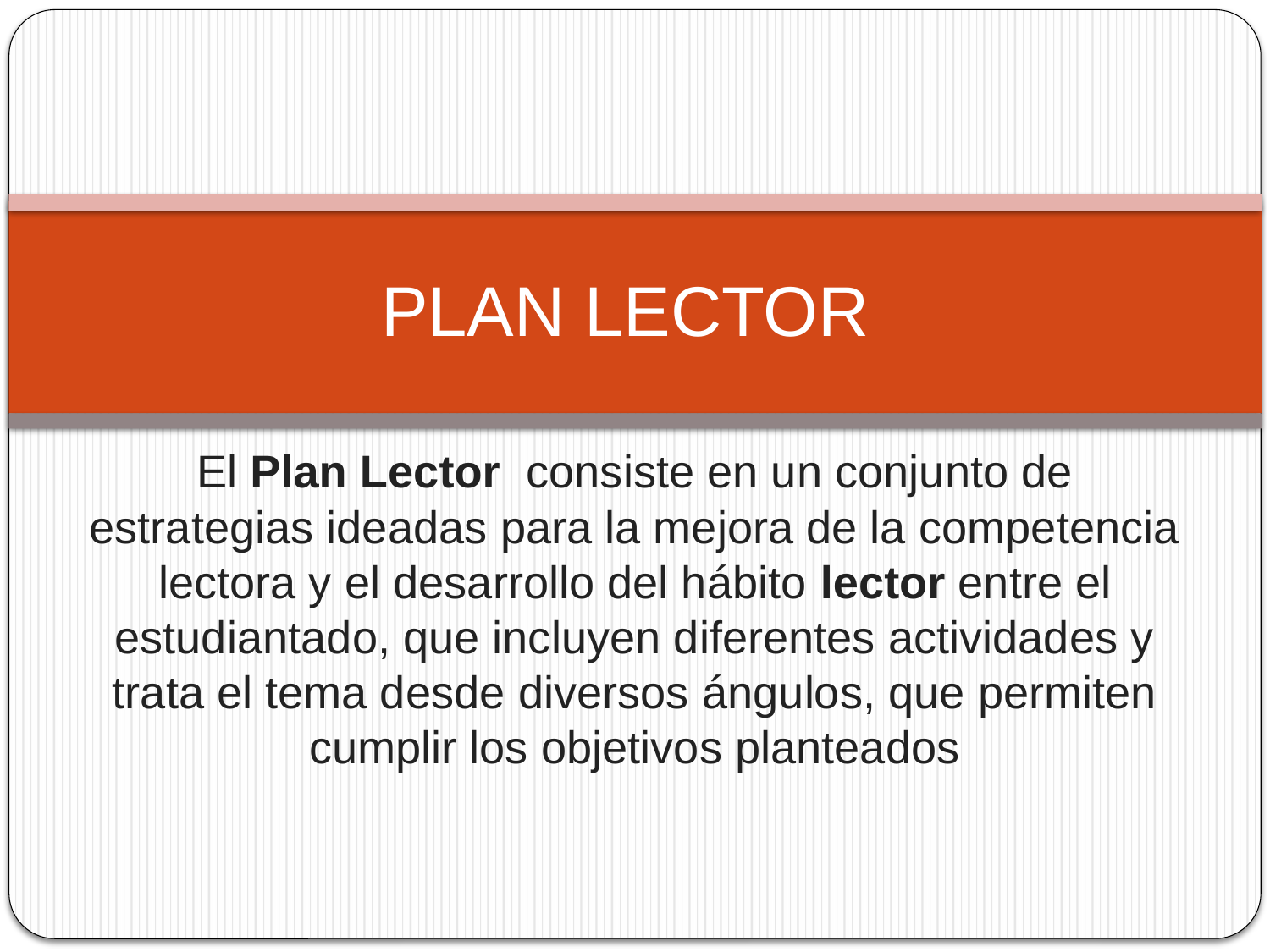

# PLAN LECTOR
El Plan Lector  consiste en un conjunto de estrategias ideadas para la mejora de la competencia lectora y el desarrollo del hábito lector entre el estudiantado, que incluyen diferentes actividades y trata el tema desde diversos ángulos, que permiten cumplir los objetivos planteados